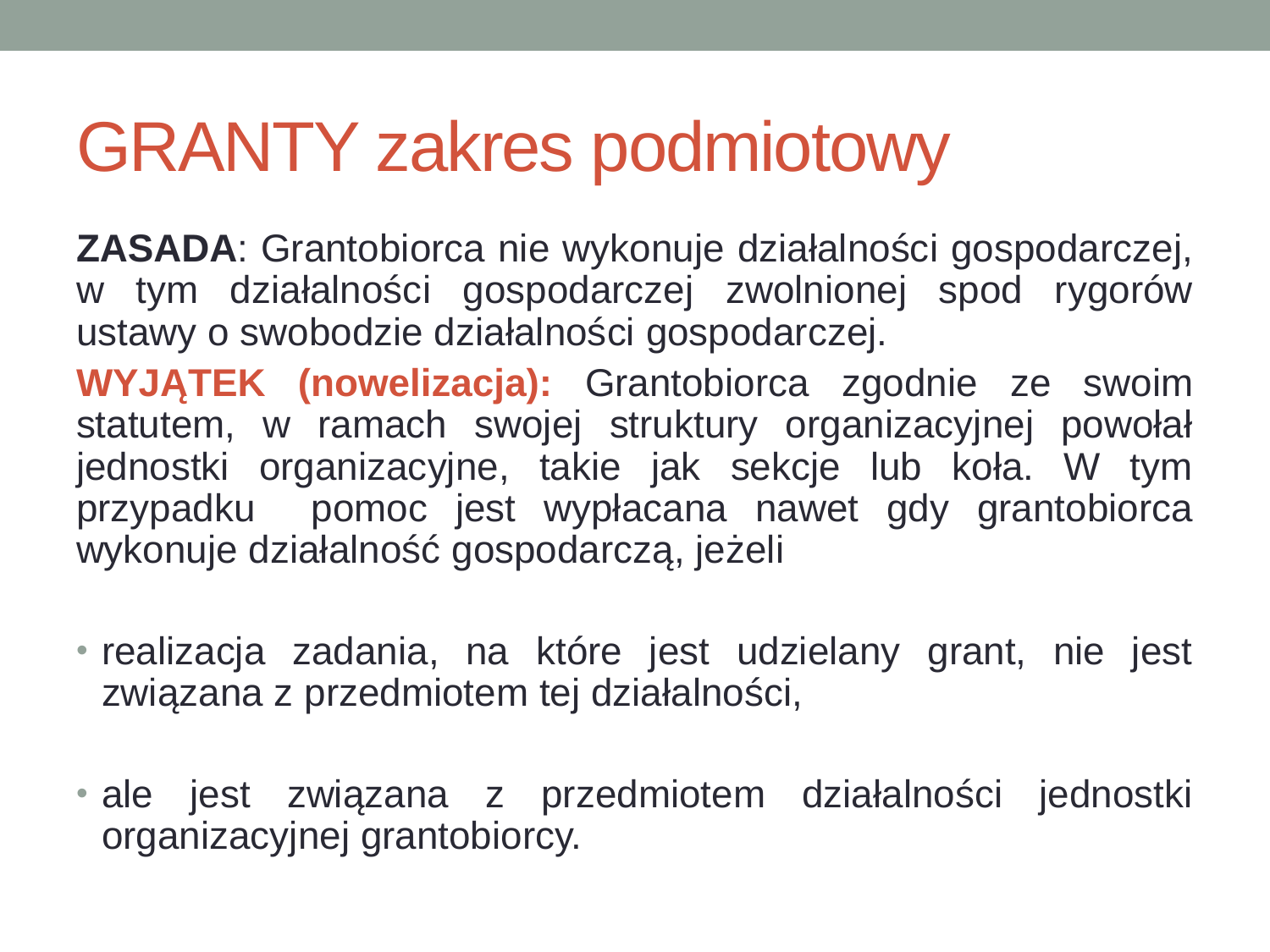

# GRANTY zakres podmiotowy
ZASADA: Grantobiorca nie wykonuje działalności gospodarczej, w tym działalności gospodarczej zwolnionej spod rygorów ustawy o swobodzie działalności gospodarczej.
WYJĄTEK (nowelizacja): Grantobiorca zgodnie ze swoim statutem, w ramach swojej struktury organizacyjnej powołał jednostki organizacyjne, takie jak sekcje lub koła. W tym przypadku  pomoc jest wypłacana nawet gdy grantobiorca wykonuje działalność gospodarczą, jeżeli

realizacja zadania, na które jest udzielany grant, nie jest związana z przedmiotem tej działalności,

ale jest związana z przedmiotem działalności jednostki organizacyjnej grantobiorcy.